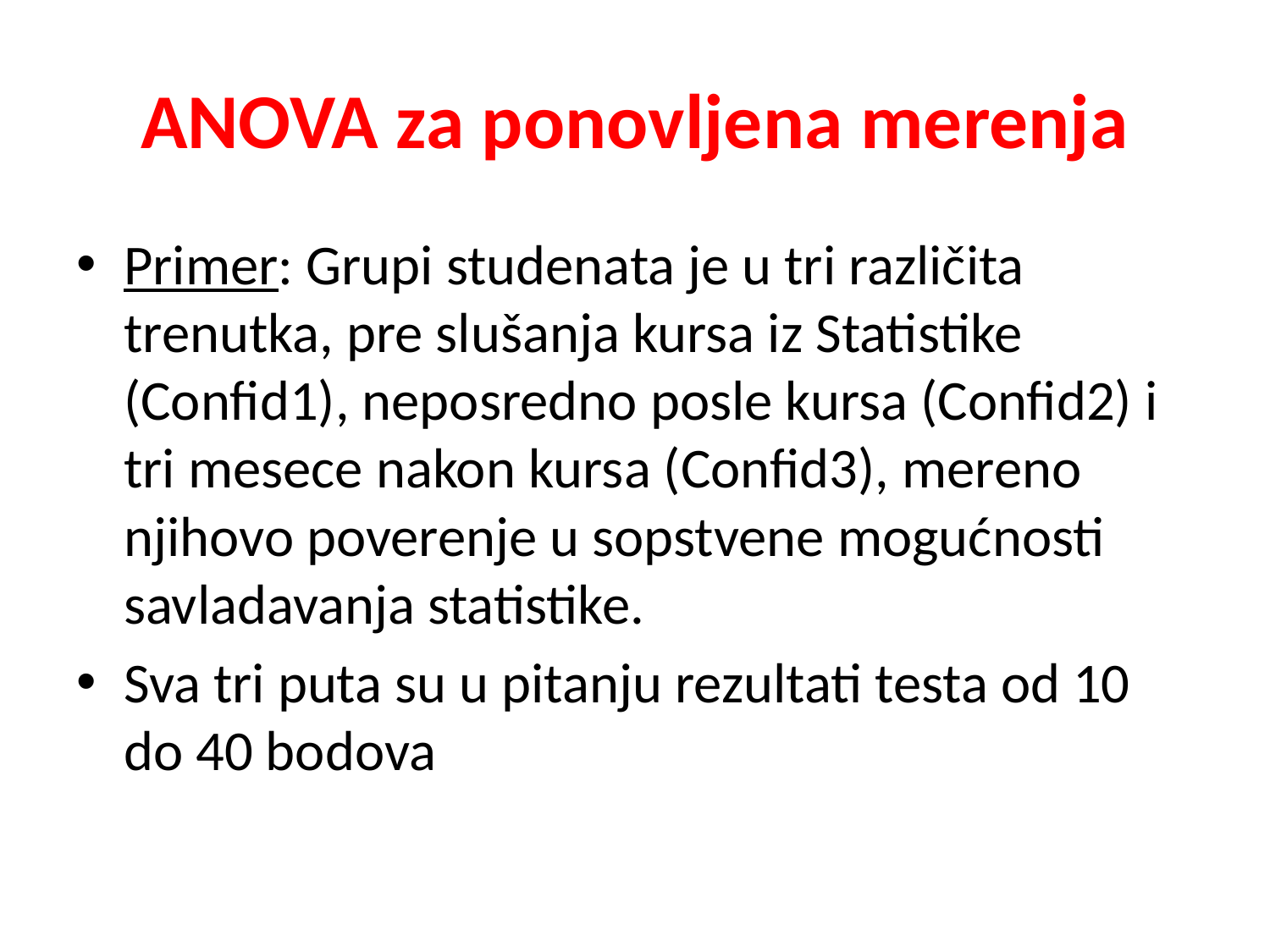

# ANOVA za ponovljena merenja
Primer: Grupi studenata je u tri različita trenutka, pre slušanja kursa iz Statistike (Confid1), neposredno posle kursa (Confid2) i tri mesece nakon kursa (Confid3), mereno njihovo poverenje u sopstvene mogućnosti savladavanja statistike.
Sva tri puta su u pitanju rezultati testa od 10 do 40 bodova